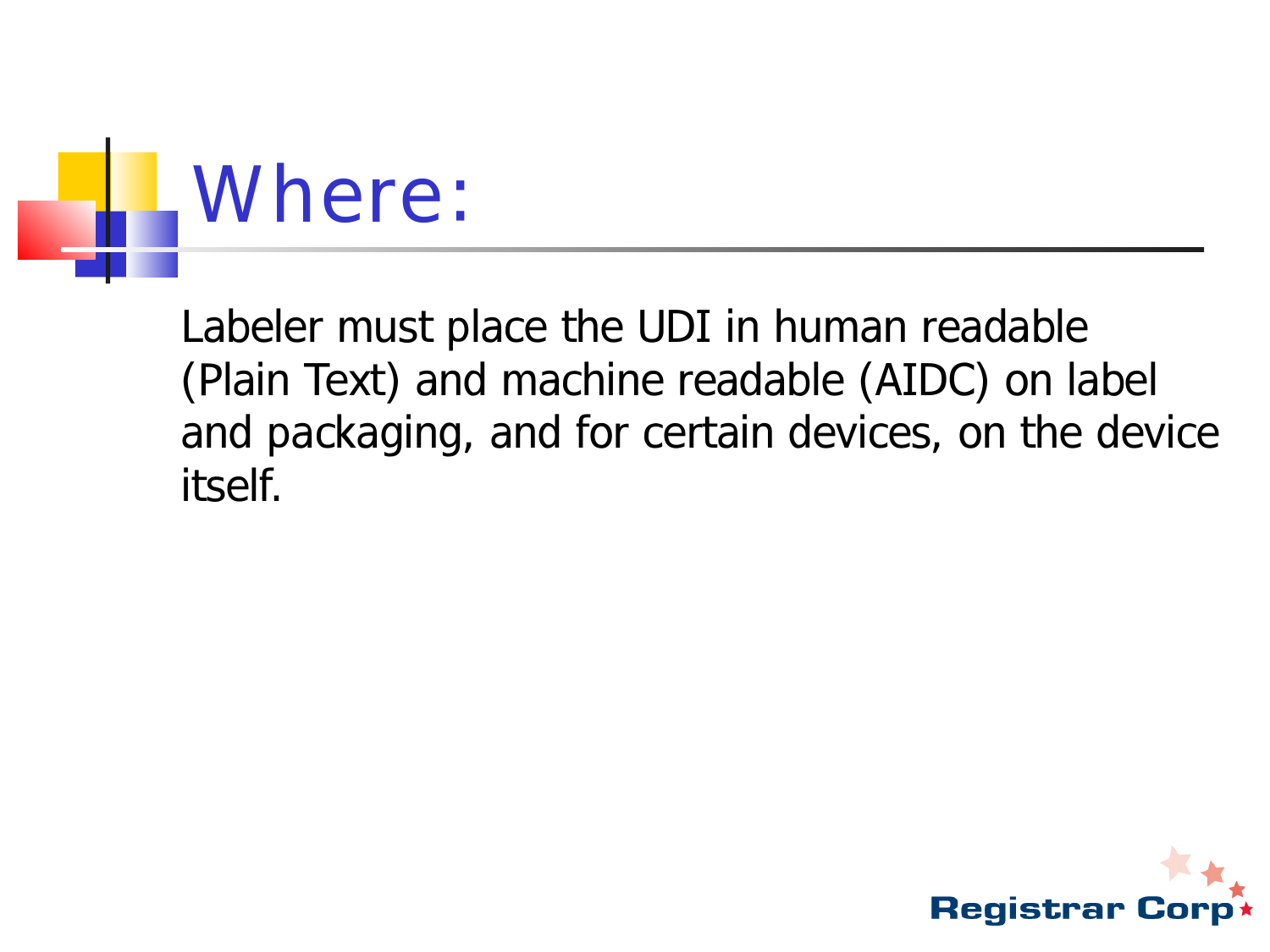

# Where:

Labeler must place the UDI in human readable   (Plain Text) and machine readable (AIDC) on label and packaging, and for certain devices, on the device itself.